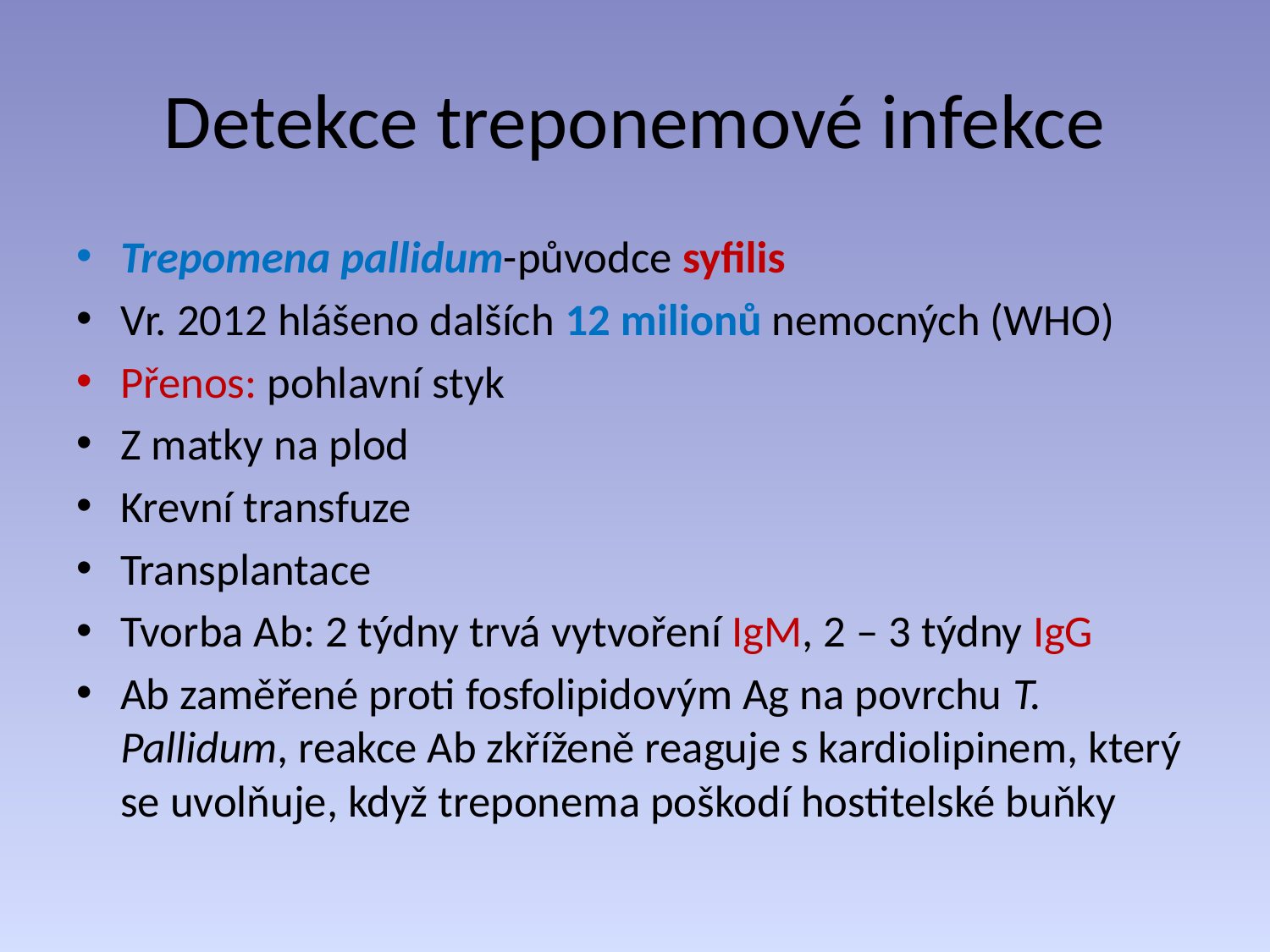

# Detekce treponemové infekce
Trepomena pallidum-původce syfilis
Vr. 2012 hlášeno dalších 12 milionů nemocných (WHO)
Přenos: pohlavní styk
Z matky na plod
Krevní transfuze
Transplantace
Tvorba Ab: 2 týdny trvá vytvoření IgM, 2 – 3 týdny IgG
Ab zaměřené proti fosfolipidovým Ag na povrchu T. Pallidum, reakce Ab zkříženě reaguje s kardiolipinem, který se uvolňuje, když treponema poškodí hostitelské buňky